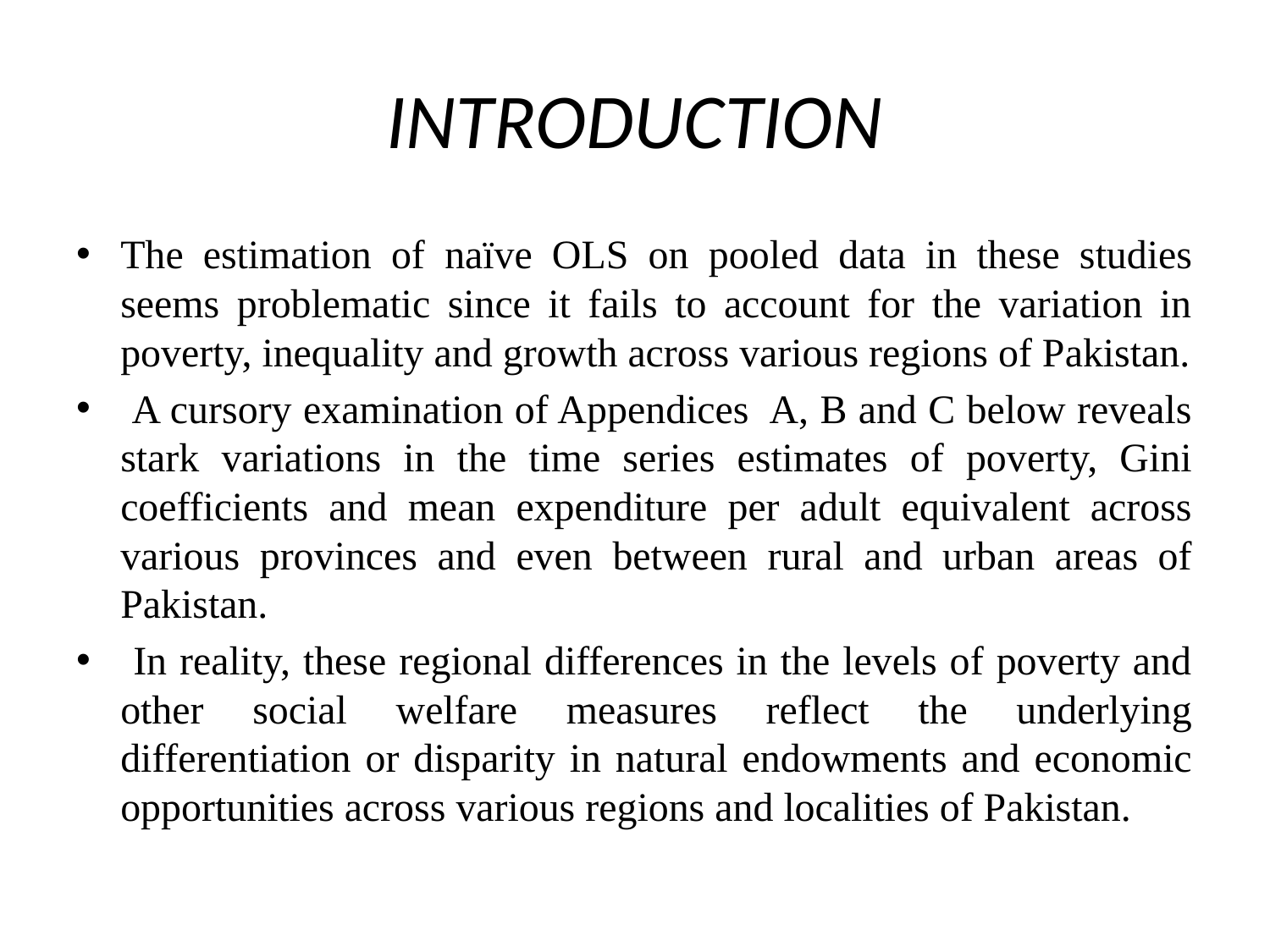

# INTRODUCTION
The estimation of naïve OLS on pooled data in these studies seems problematic since it fails to account for the variation in poverty, inequality and growth across various regions of Pakistan.
 A cursory examination of Appendices  A, B and C below reveals stark variations in the time series estimates of poverty, Gini coefficients and mean expenditure per adult equivalent across various provinces and even between rural and urban areas of Pakistan.
 In reality, these regional differences in the levels of poverty and other social welfare measures reflect the underlying differentiation or disparity in natural endowments and economic opportunities across various regions and localities of Pakistan.